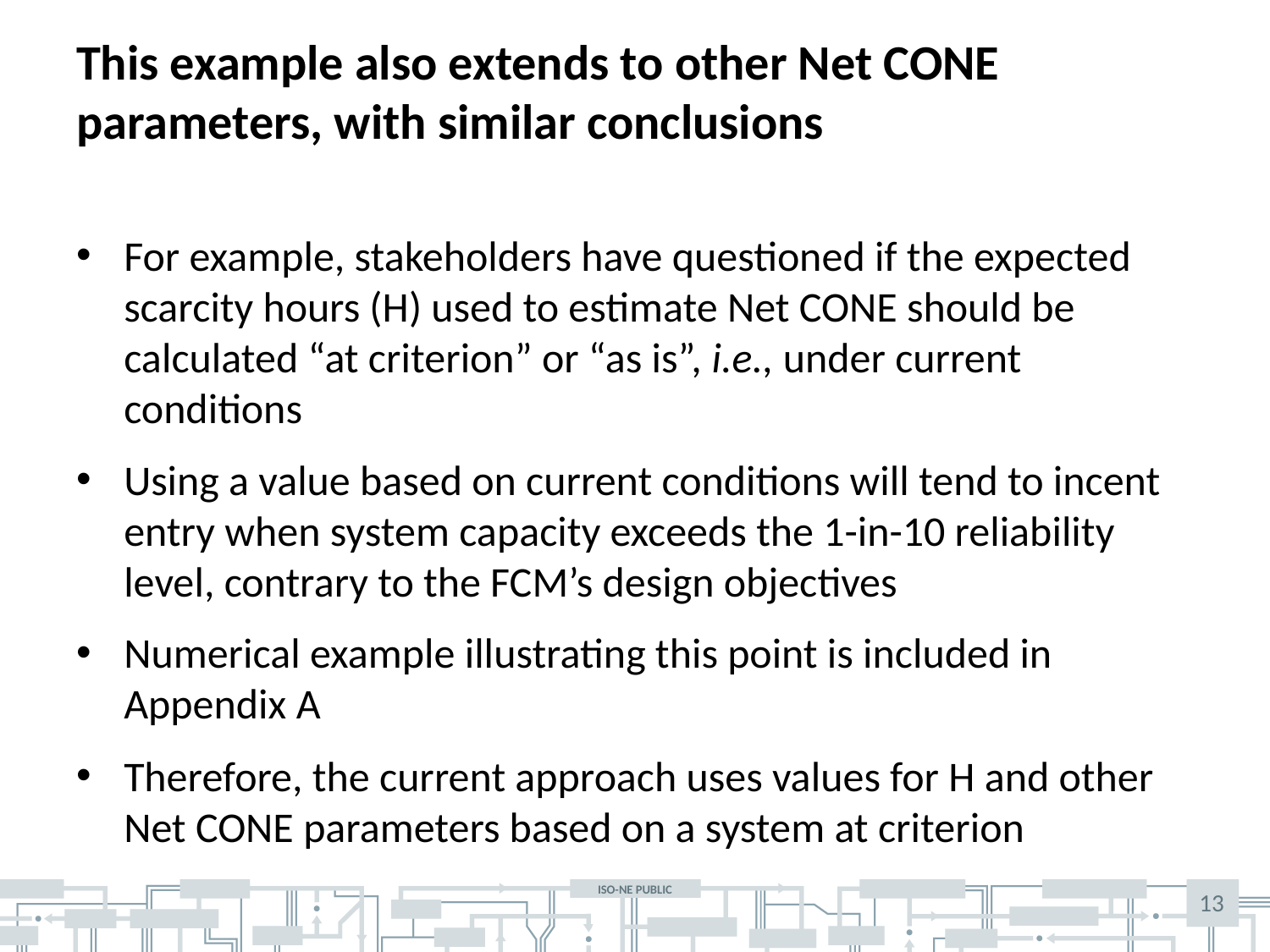

# This example also extends to other Net CONE parameters, with similar conclusions
For example, stakeholders have questioned if the expected scarcity hours (H) used to estimate Net CONE should be calculated “at criterion” or “as is”, i.e., under current conditions
Using a value based on current conditions will tend to incent entry when system capacity exceeds the 1-in-10 reliability level, contrary to the FCM’s design objectives
Numerical example illustrating this point is included in Appendix A
Therefore, the current approach uses values for H and other Net CONE parameters based on a system at criterion
13